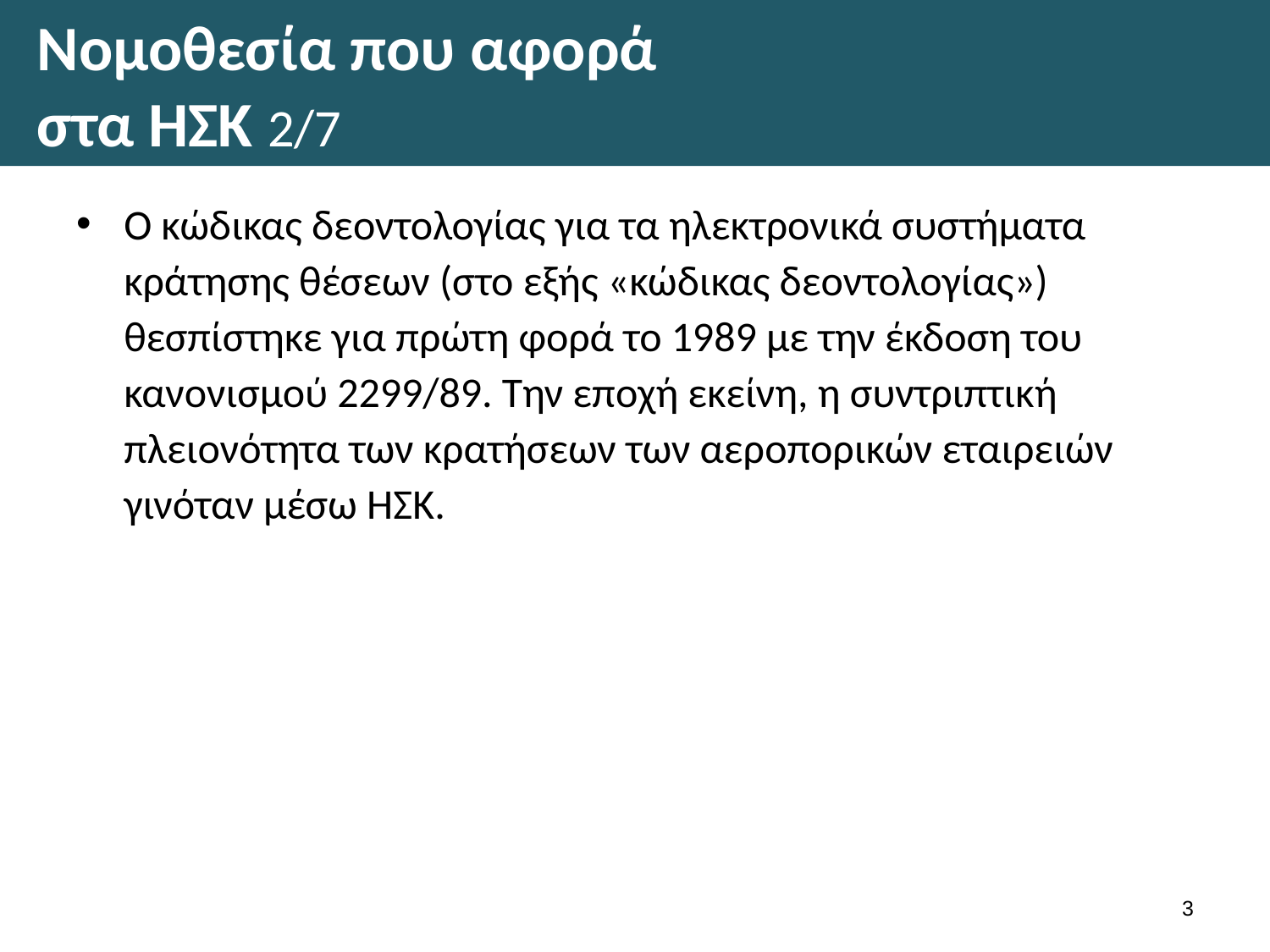

# Νομοθεσία που αφορά στα ΗΣΚ 2/7
Ο κώδικας δεοντολογίας για τα ηλεκτρονικά συστήματα κράτησης θέσεων (στο εξής «κώδικας δεοντολογίας») θεσπίστηκε για πρώτη φορά το 1989 με την έκδοση του κανονισμού 2299/89. Την εποχή εκείνη, η συντριπτική πλειονότητα των κρατήσεων των αεροπορικών εταιρειών γινόταν μέσω ΗΣΚ.
3